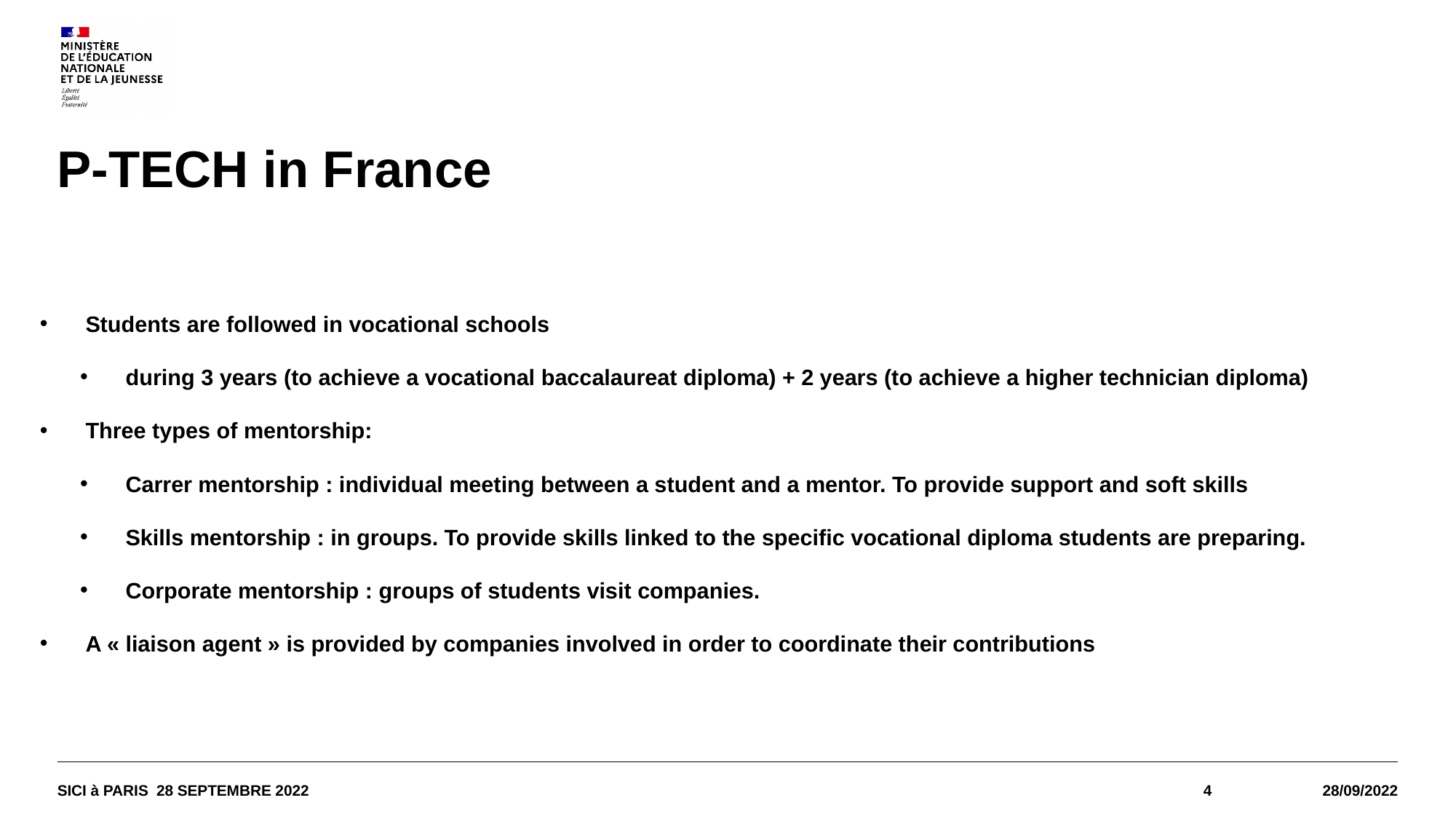

# P-TECH in France
Students are followed in vocational schools
during 3 years (to achieve a vocational baccalaureat diploma) + 2 years (to achieve a higher technician diploma)
Three types of mentorship:
Carrer mentorship : individual meeting between a student and a mentor. To provide support and soft skills
Skills mentorship : in groups. To provide skills linked to the specific vocational diploma students are preparing.
Corporate mentorship : groups of students visit companies.
A « liaison agent » is provided by companies involved in order to coordinate their contributions
SICI à PARIS  28 SEPTEMBRE 2022
4
28/09/2022